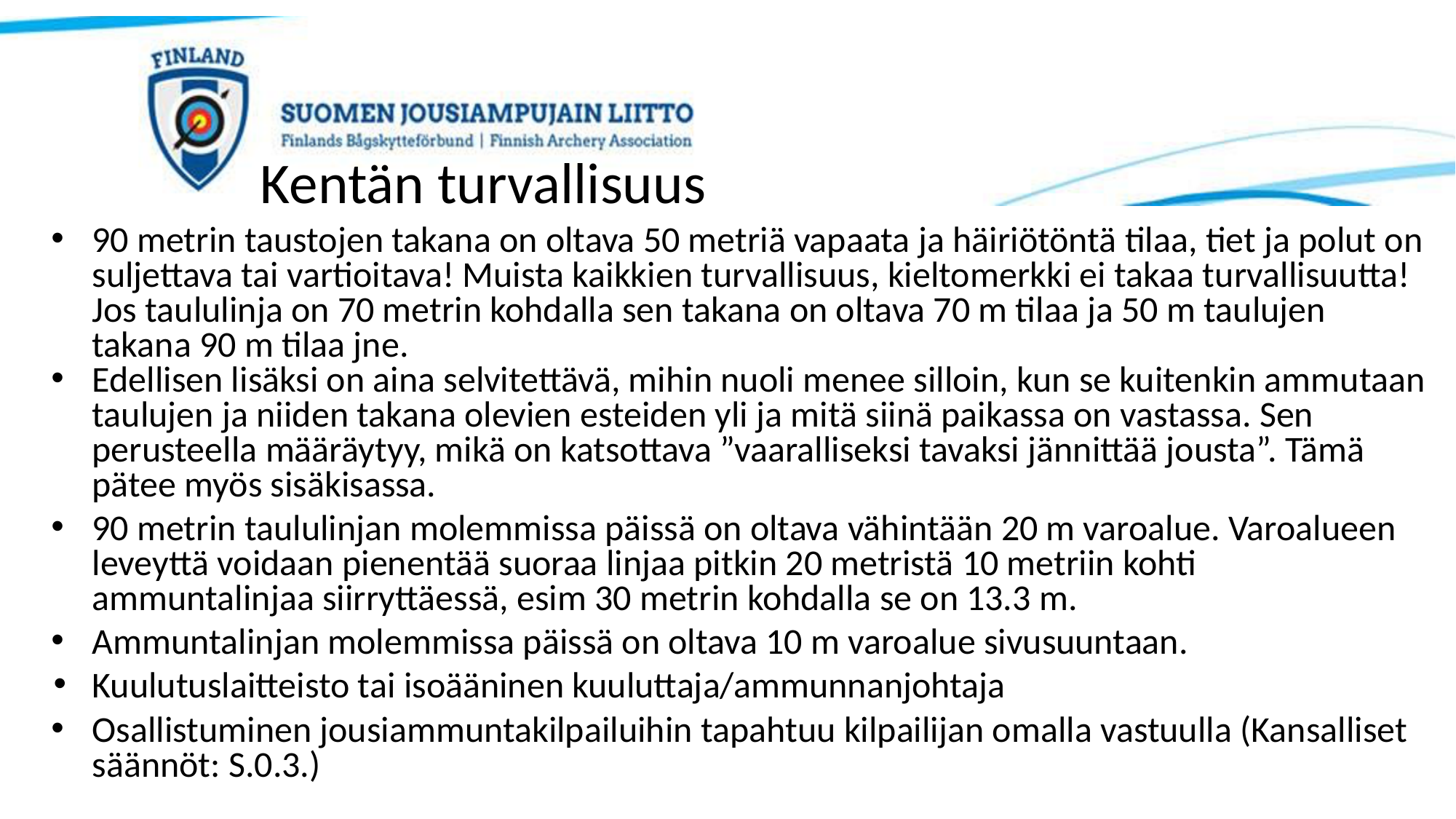

# Kentän turvallisuus
90 metrin taustojen takana on oltava 50 metriä vapaata ja häiriötöntä tilaa, tiet ja polut on suljettava tai vartioitava! Muista kaikkien turvallisuus, kieltomerkki ei takaa turvallisuutta! Jos taululinja on 70 metrin kohdalla sen takana on oltava 70 m tilaa ja 50 m taulujen takana 90 m tilaa jne.
Edellisen lisäksi on aina selvitettävä, mihin nuoli menee silloin, kun se kuitenkin ammutaan taulujen ja niiden takana olevien esteiden yli ja mitä siinä paikassa on vastassa. Sen perusteella määräytyy, mikä on katsottava ”vaaralliseksi tavaksi jännittää jousta”. Tämä pätee myös sisäkisassa.
90 metrin taululinjan molemmissa päissä on oltava vähintään 20 m varoalue. Varoalueen leveyttä voidaan pienentää suoraa linjaa pitkin 20 metristä 10 metriin kohti ammuntalinjaa siirryttäessä, esim 30 metrin kohdalla se on 13.3 m.
Ammuntalinjan molemmissa päissä on oltava 10 m varoalue sivusuuntaan.
Kuulutuslaitteisto tai isoääninen kuuluttaja/ammunnanjohtaja
Osallistuminen jousiammuntakilpailuihin tapahtuu kilpailijan omalla vastuulla (Kansalliset säännöt: S.0.3.)